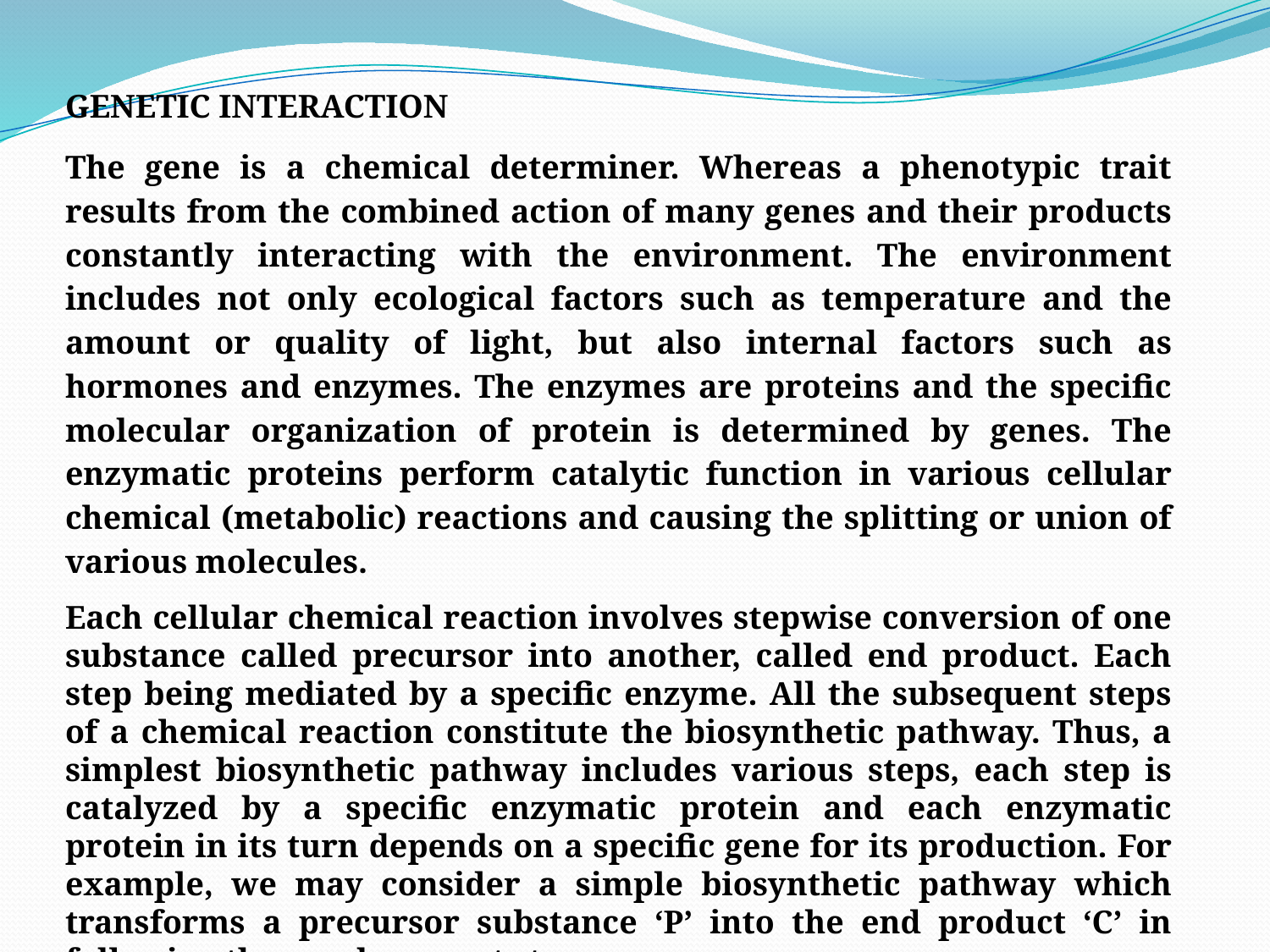

GENETIC INTERACTION
The gene is a chemical determiner. Whereas a phenotypic trait results from the combined action of many genes and their products constantly interacting with the environment. The environment includes not only ecological factors such as temperature and the amount or quality of light, but also internal factors such as hormones and enzymes. The enzymes are proteins and the specific molecular organization of protein is determined by genes. The enzymatic proteins perform catalytic function in various cellular chemical (metabolic) reactions and causing the splitting or union of various molecules.
Each cellular chemical reaction involves stepwise conversion of one substance called precursor into another, called end product. Each step being mediated by a specific enzyme. All the subsequent steps of a chemical reaction constitute the biosynthetic pathway. Thus, a simplest biosynthetic pathway includes various steps, each step is catalyzed by a specific enzymatic protein and each enzymatic protein in its turn depends on a specific gene for its production. For example, we may consider a simple biosynthetic pathway which transforms a precursor substance ‘P’ into the end product ‘C’ in following three subsequent steps :